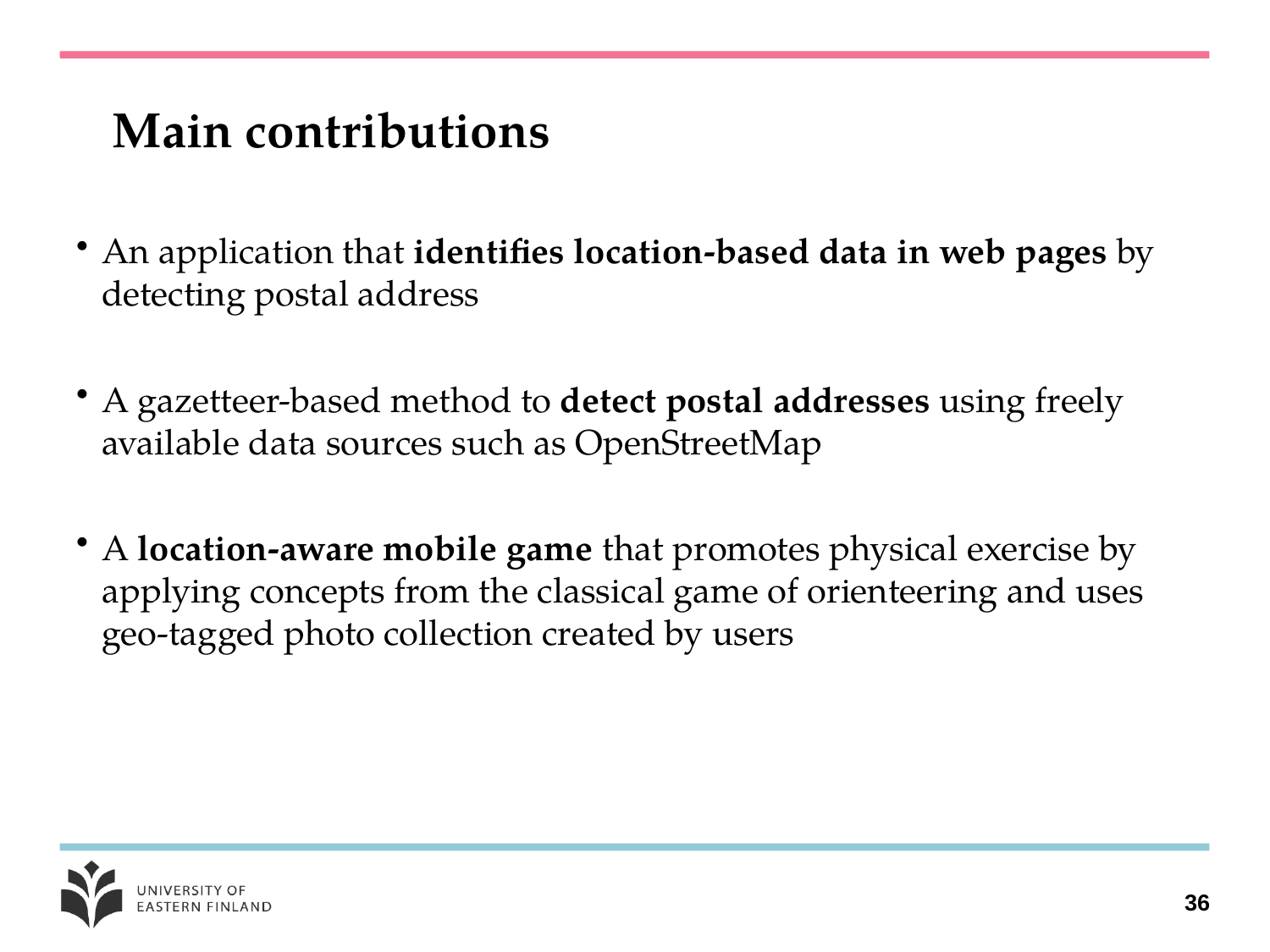

# Main contributions
An application that identifies location-based data in web pages by detecting postal address

A gazetteer-based method to detect postal addresses using freely available data sources such as OpenStreetMap

A location-aware mobile game that promotes physical exercise by applying concepts from the classical game of orienteering and uses geo-tagged photo collection created by users
36